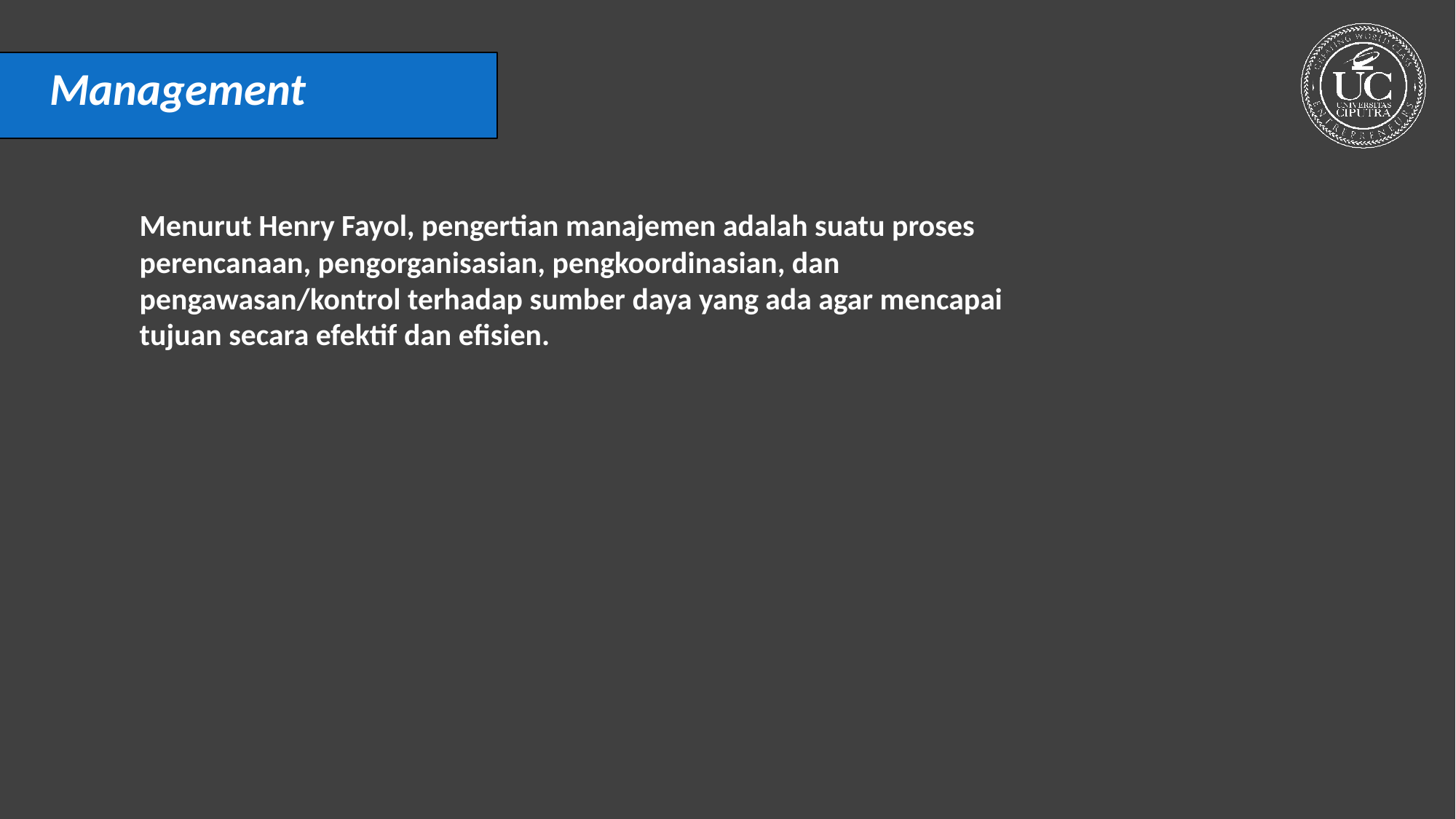

Management
Menurut Henry Fayol, pengertian manajemen adalah suatu proses perencanaan, pengorganisasian, pengkoordinasian, dan pengawasan/kontrol terhadap sumber daya yang ada agar mencapai tujuan secara efektif dan efisien.